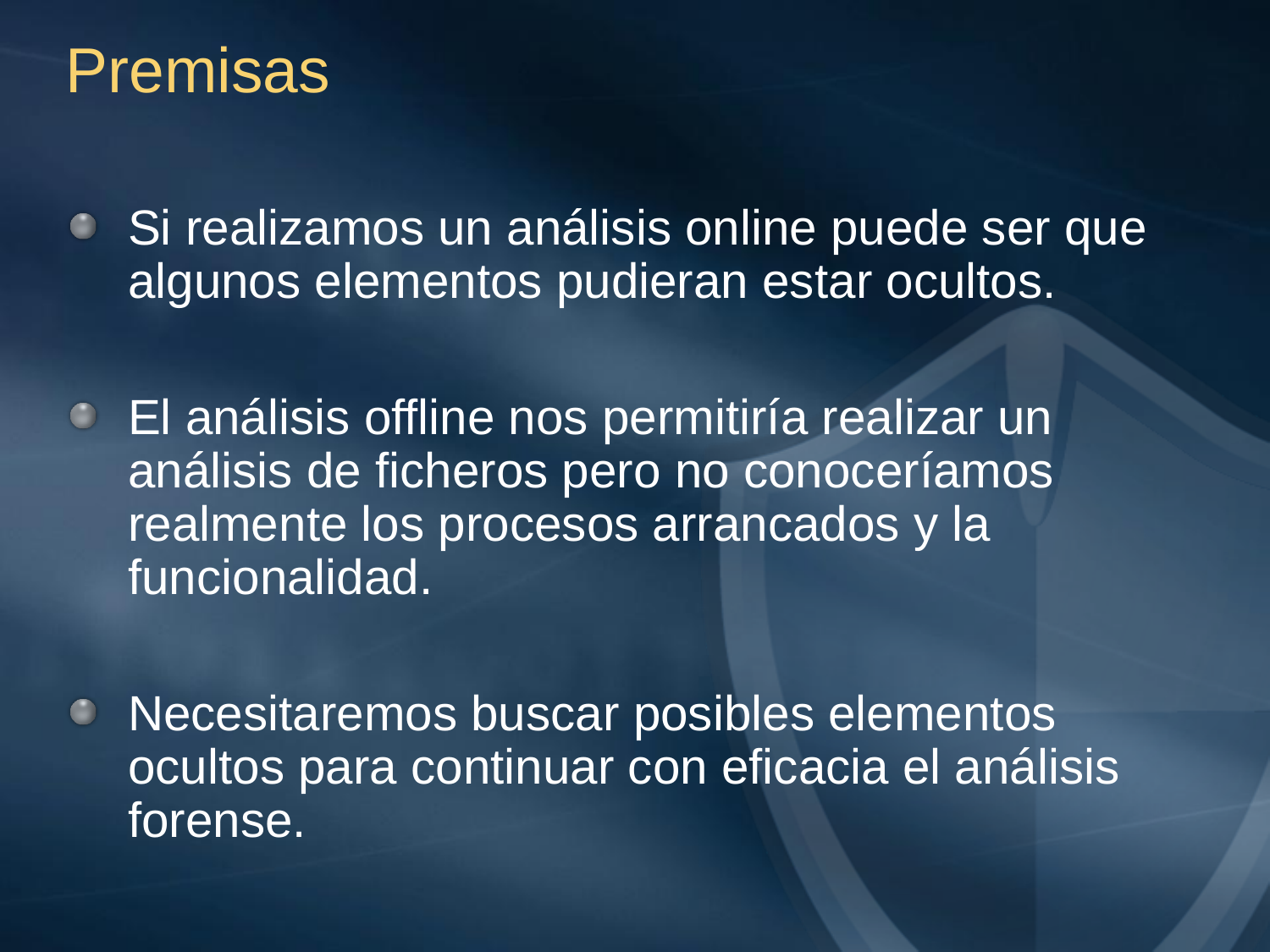

# Premisas
Si realizamos un análisis online puede ser que algunos elementos pudieran estar ocultos.

El análisis offline nos permitiría realizar un análisis de ficheros pero no conoceríamos realmente los procesos arrancados y la funcionalidad.

Necesitaremos buscar posibles elementos ocultos para continuar con eficacia el análisis forense.